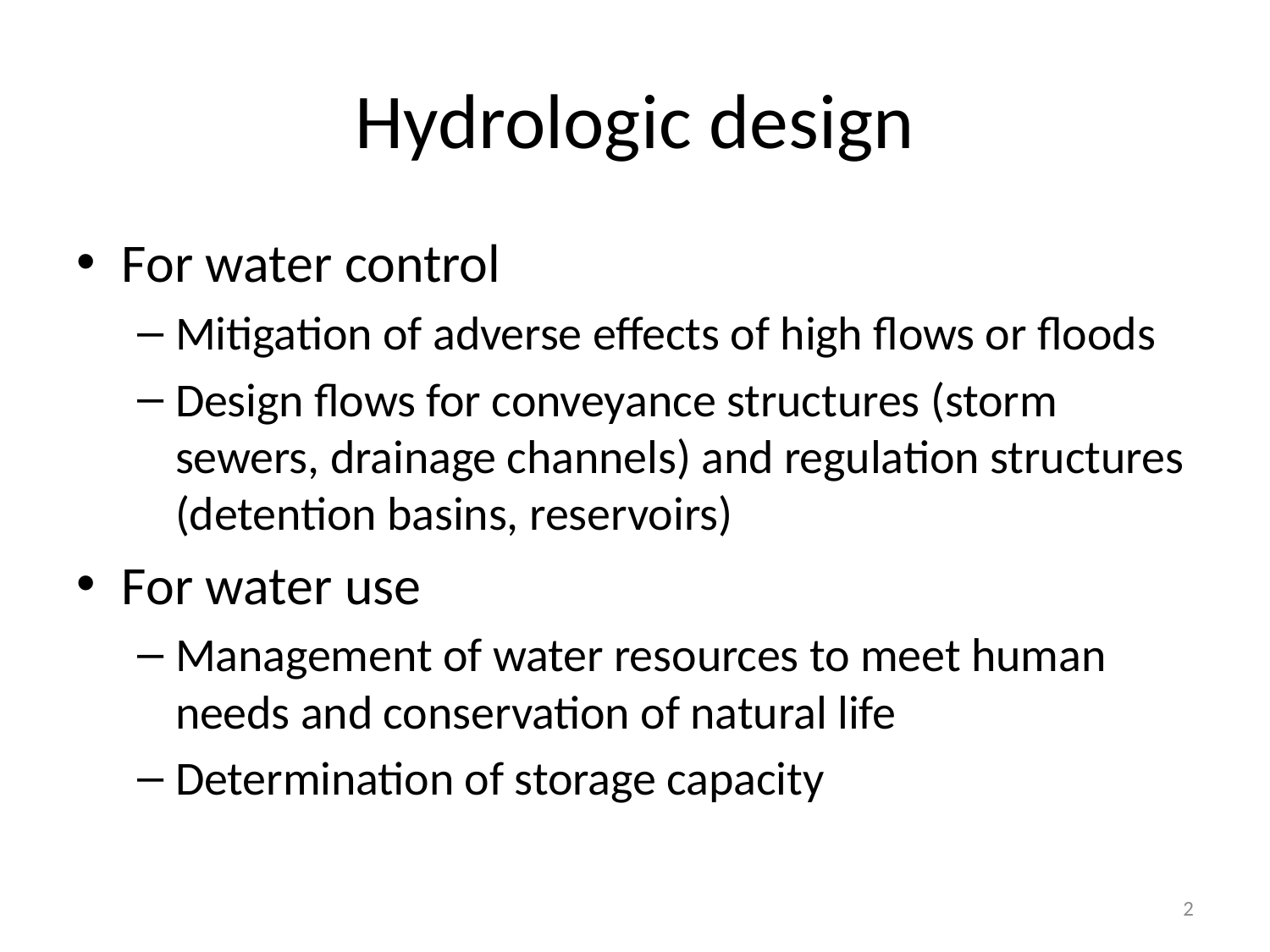

# Hydrologic design
For water control
Mitigation of adverse effects of high flows or floods
Design flows for conveyance structures (storm sewers, drainage channels) and regulation structures (detention basins, reservoirs)
For water use
Management of water resources to meet human needs and conservation of natural life
Determination of storage capacity
2